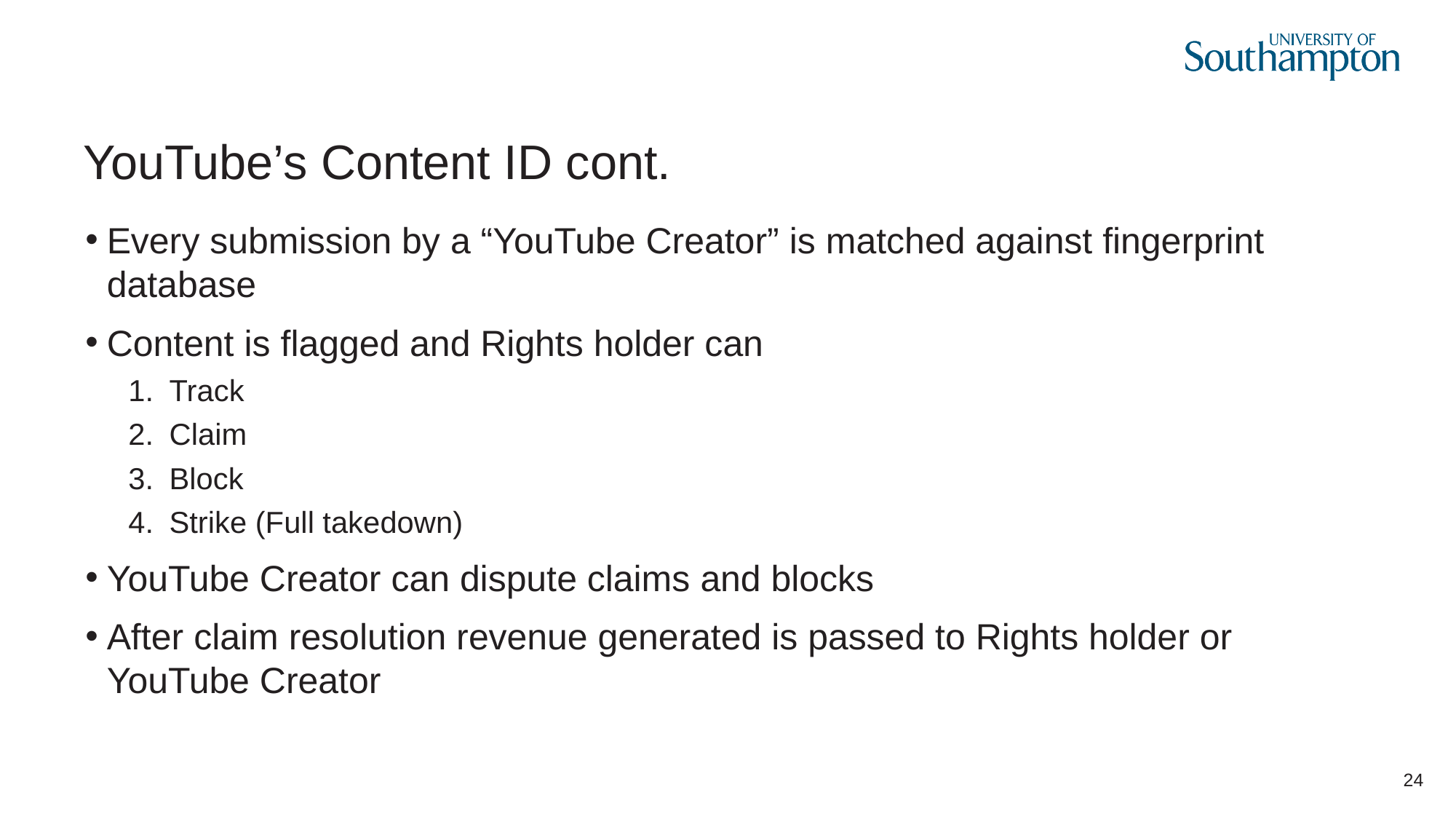

# YouTube’s Content ID cont.
Every submission by a “YouTube Creator” is matched against fingerprint database
Content is flagged and Rights holder can
Track
Claim
Block
Strike (Full takedown)
YouTube Creator can dispute claims and blocks
After claim resolution revenue generated is passed to Rights holder or YouTube Creator